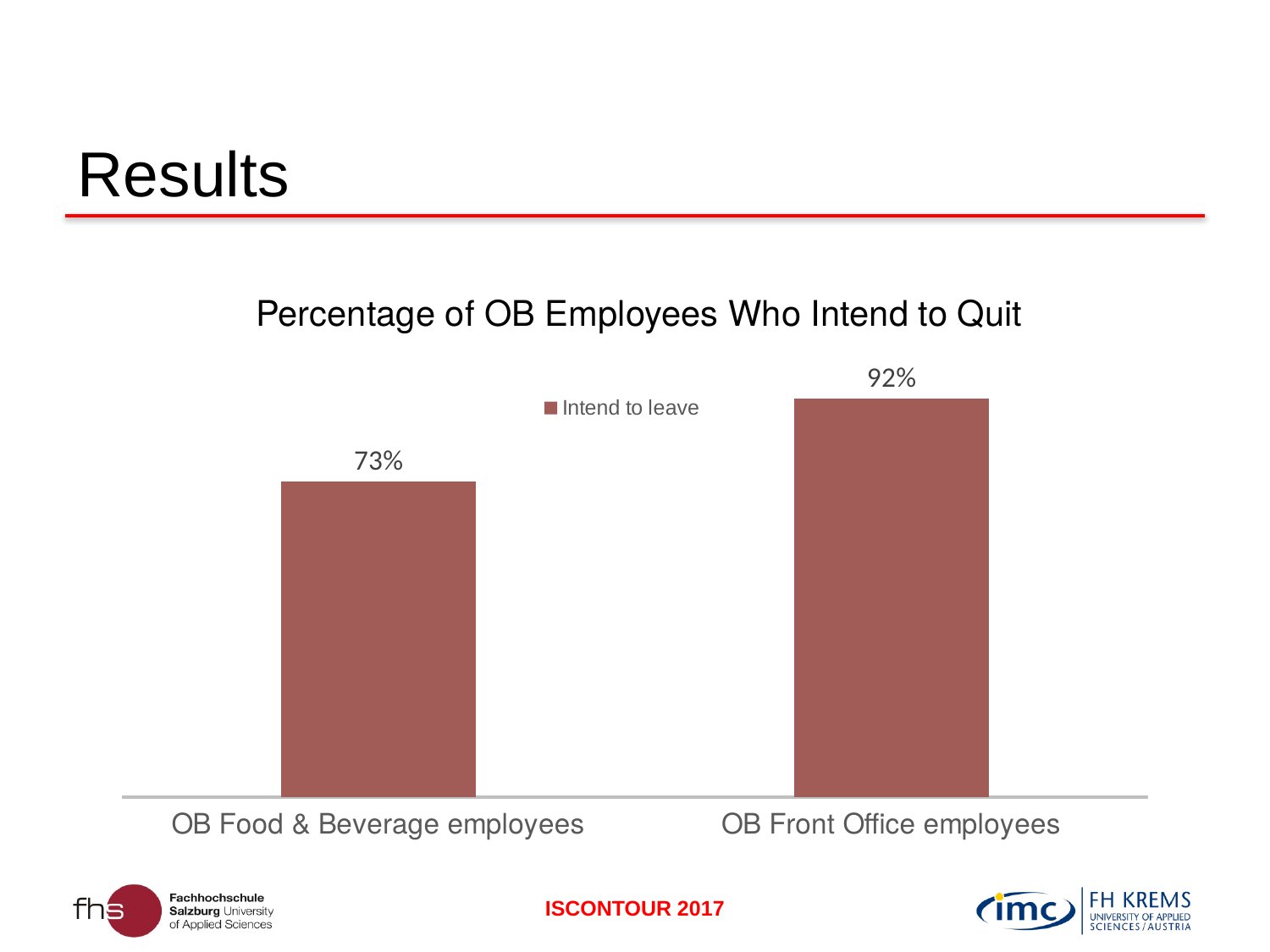

# Results
Percentage of OB Employees Who Intend to Quit

### Chart

| Category | Intend to leave |
|---|---|
| OB Food & Beverage employees | 0.727 |
| OB Front Office employees | 0.917 |